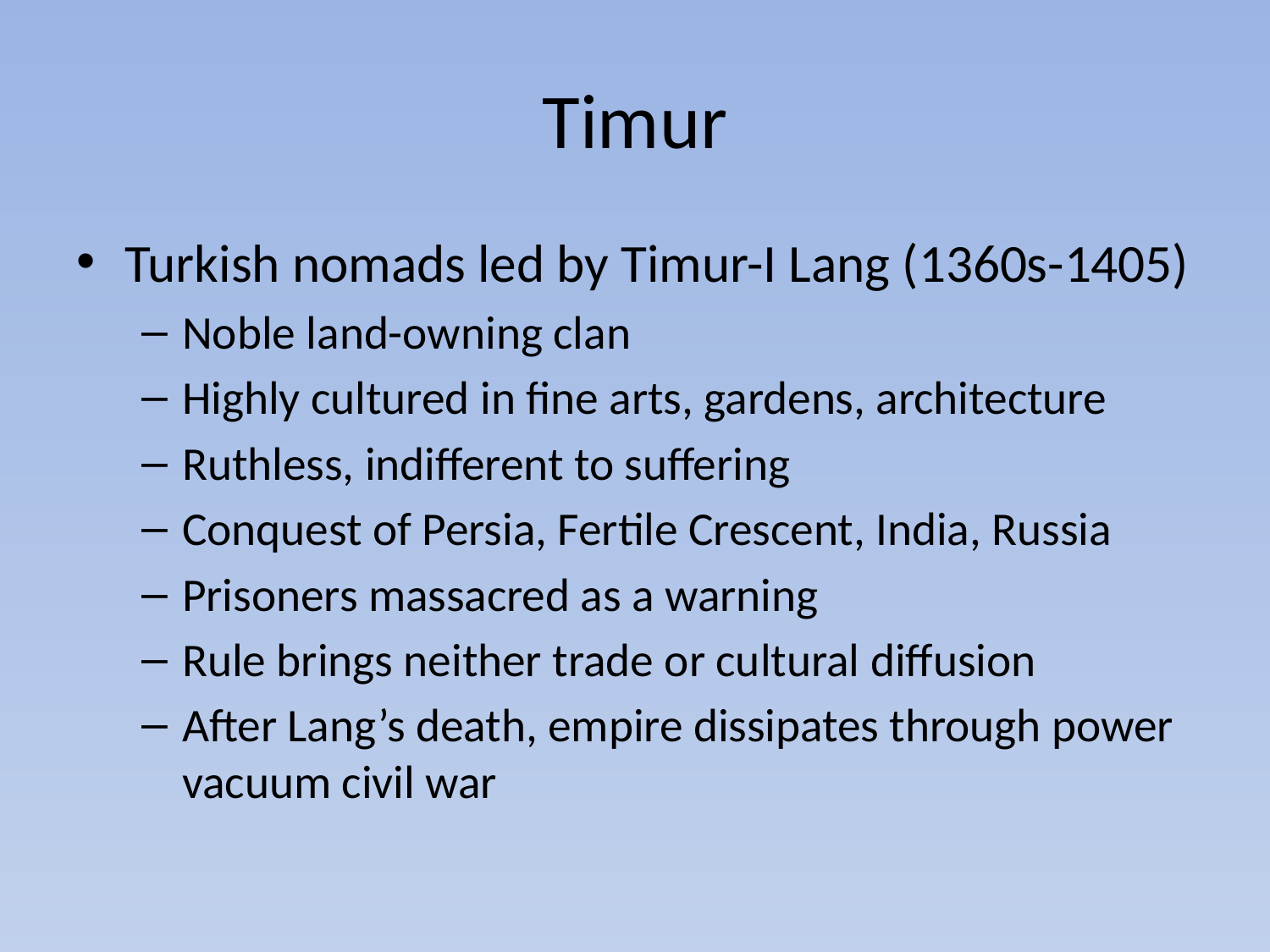

# Timur
Turkish nomads led by Timur-I Lang (1360s-1405)
Noble land-owning clan
Highly cultured in fine arts, gardens, architecture
Ruthless, indifferent to suffering
Conquest of Persia, Fertile Crescent, India, Russia
Prisoners massacred as a warning
Rule brings neither trade or cultural diffusion
After Lang’s death, empire dissipates through power vacuum civil war